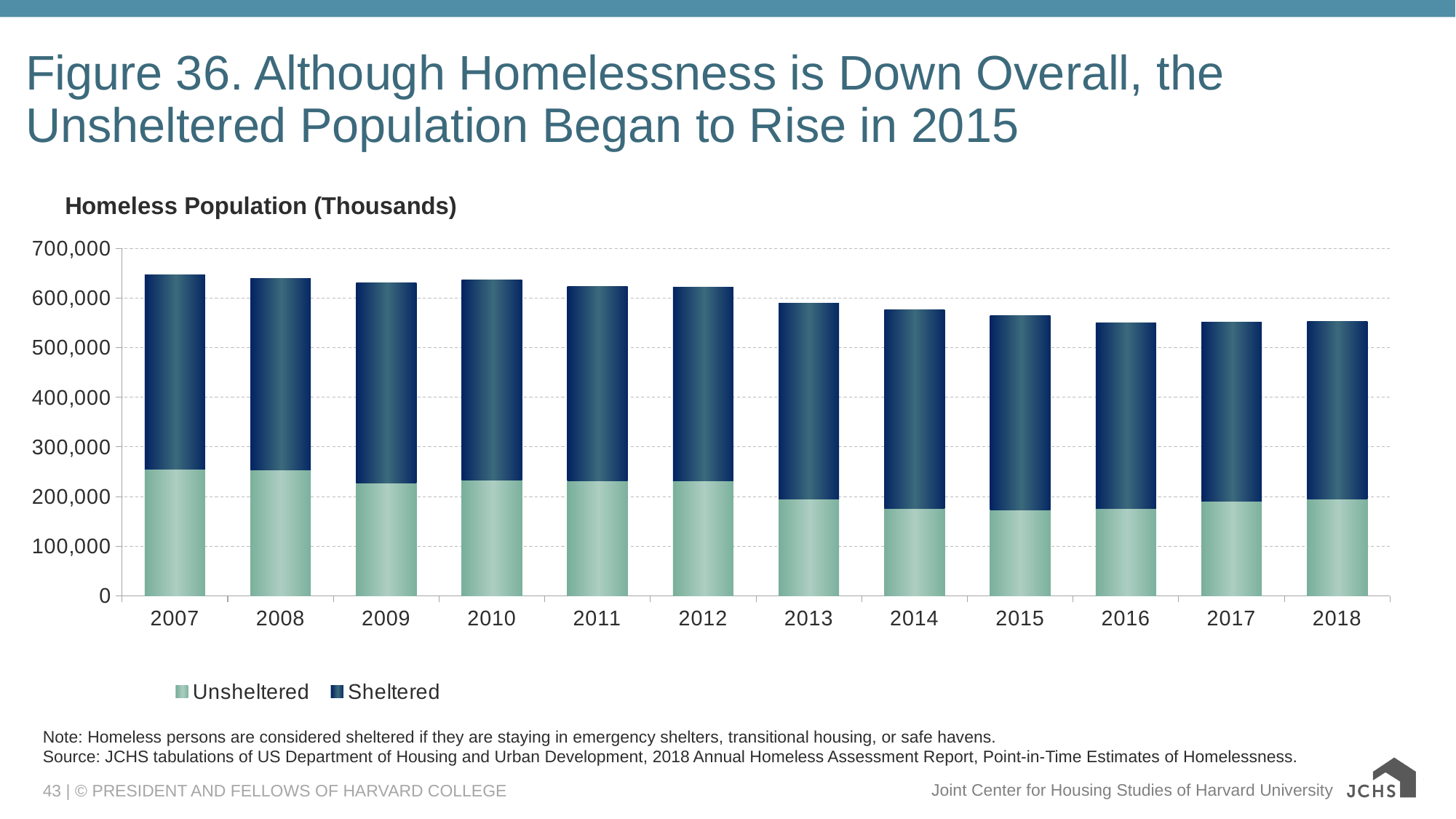

# Figure 36. Although Homelessness is Down Overall, the Unsheltered Population Began to Rise in 2015

### Chart: Homeless Population (Thousands)

| Category | Unsheltered | Sheltered |
|---|---|---|
| 2007 | 255857.0 | 391401.0 |
| 2008 | 253423.0 | 386361.0 |
| 2009 | 226919.0 | 403308.0 |
| 2010 | 233534.0 | 403543.0 |
| 2011 | 231472.0 | 392316.0 |
| 2012 | 231398.0 | 390155.0 |
| 2013 | 195666.0 | 394698.0 |
| 2014 | 175399.0 | 401051.0 |
| 2015 | 173268.0 | 391440.0 |
| 2016 | 176357.0 | 373571.0 |
| 2017 | 190129.0 | 360867.0 |
| 2018 | 194467.0 | 358363.0 |
Note: Homeless persons are considered sheltered if they are staying in emergency shelters, transitional housing, or safe havens.
Source: JCHS tabulations of US Department of Housing and Urban Development, 2018 Annual Homeless Assessment Report, Point-in-Time Estimates of Homelessness.